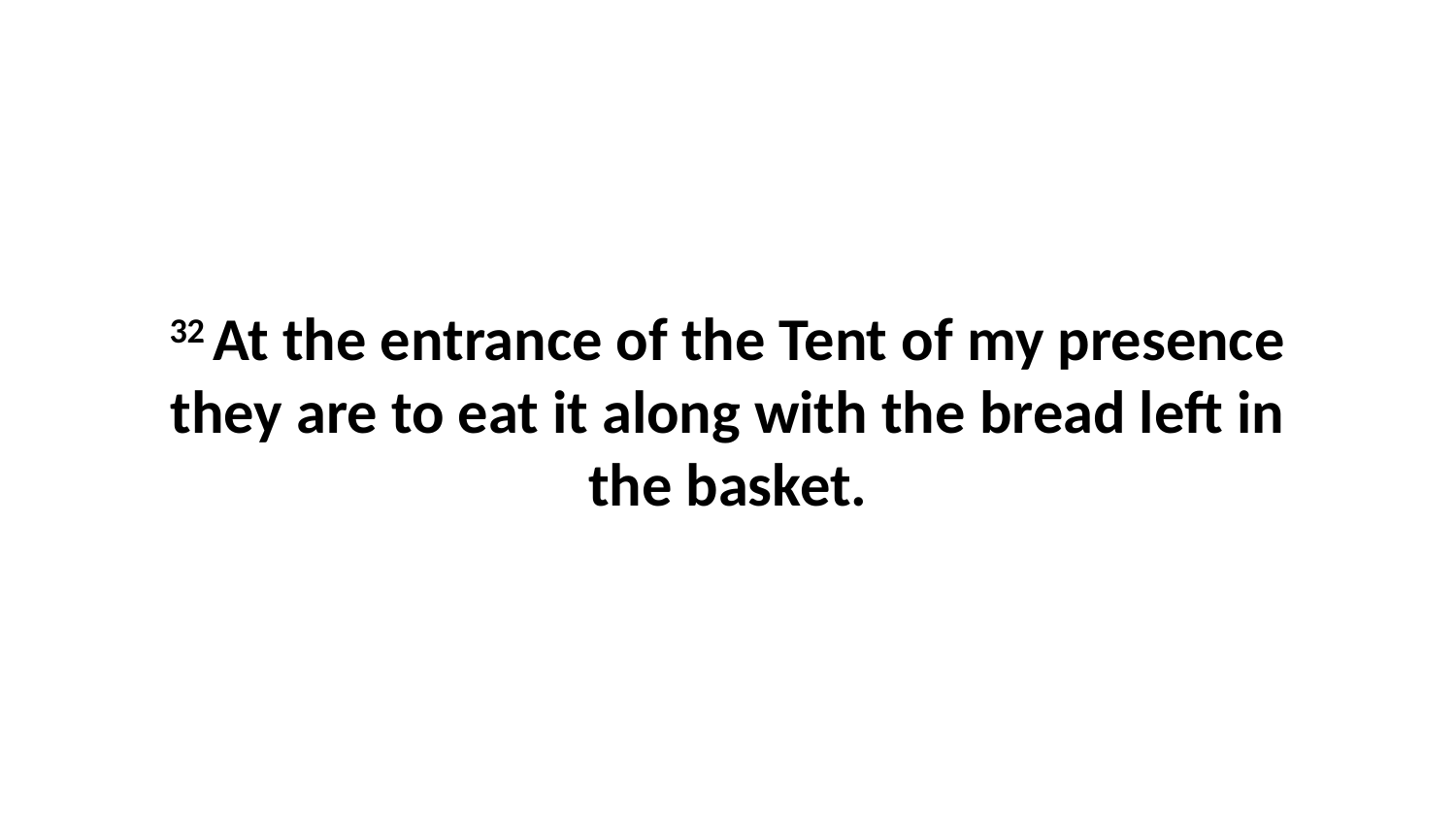

32 At the entrance of the Tent of my presence they are to eat it along with the bread left in the basket.